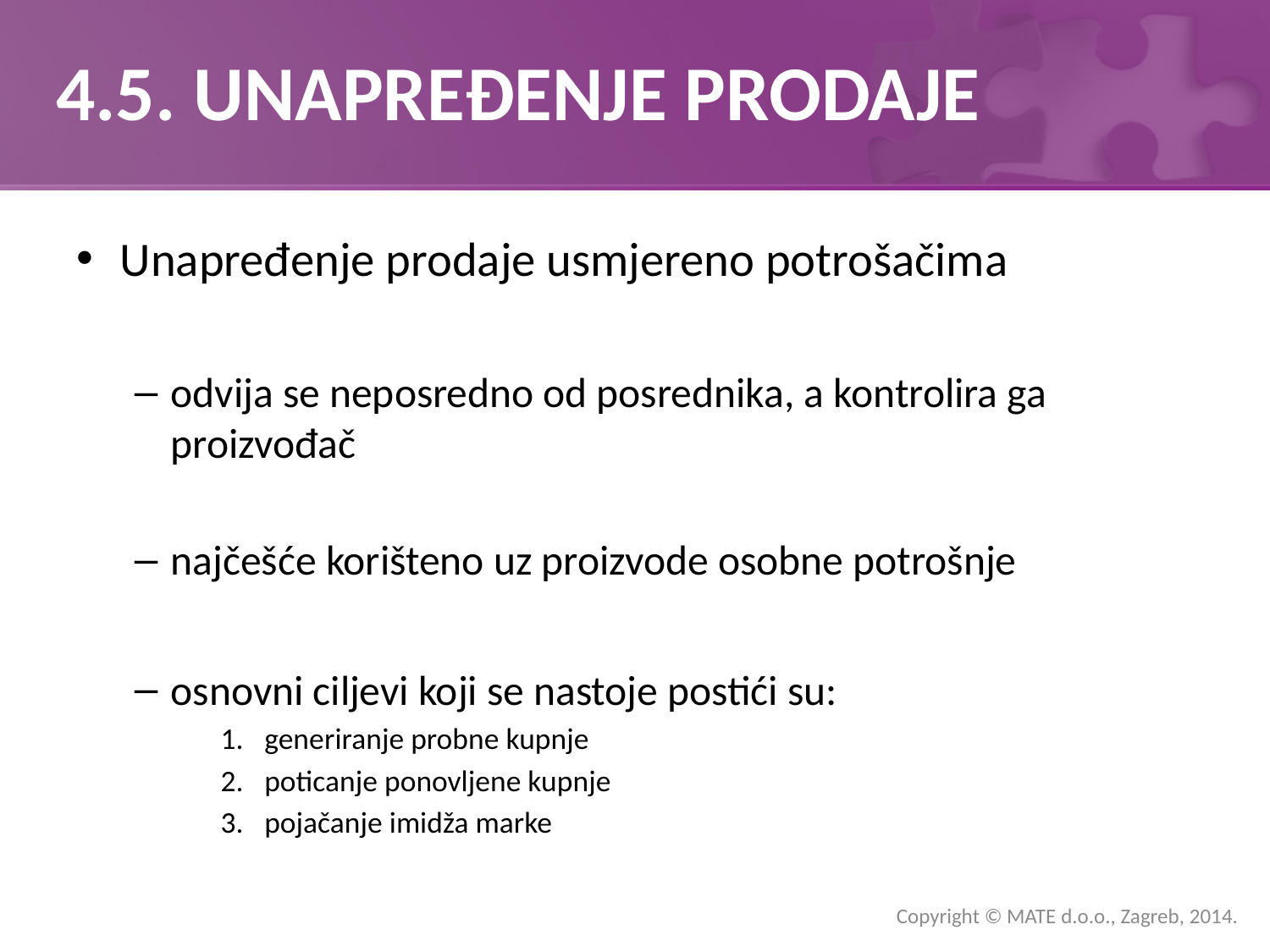

# 4.5. UNAPREĐENJE PRODAJE
Unapređenje prodaje usmjereno potrošačima

odvija se neposredno od posrednika, a kontrolira ga proizvođač

najčešće korišteno uz proizvode osobne potrošnje

osnovni ciljevi koji se nastoje postići su:
generiranje probne kupnje
poticanje ponovljene kupnje
pojačanje imidža marke

Copyright © MATE d.o.o., Zagreb, 2014.